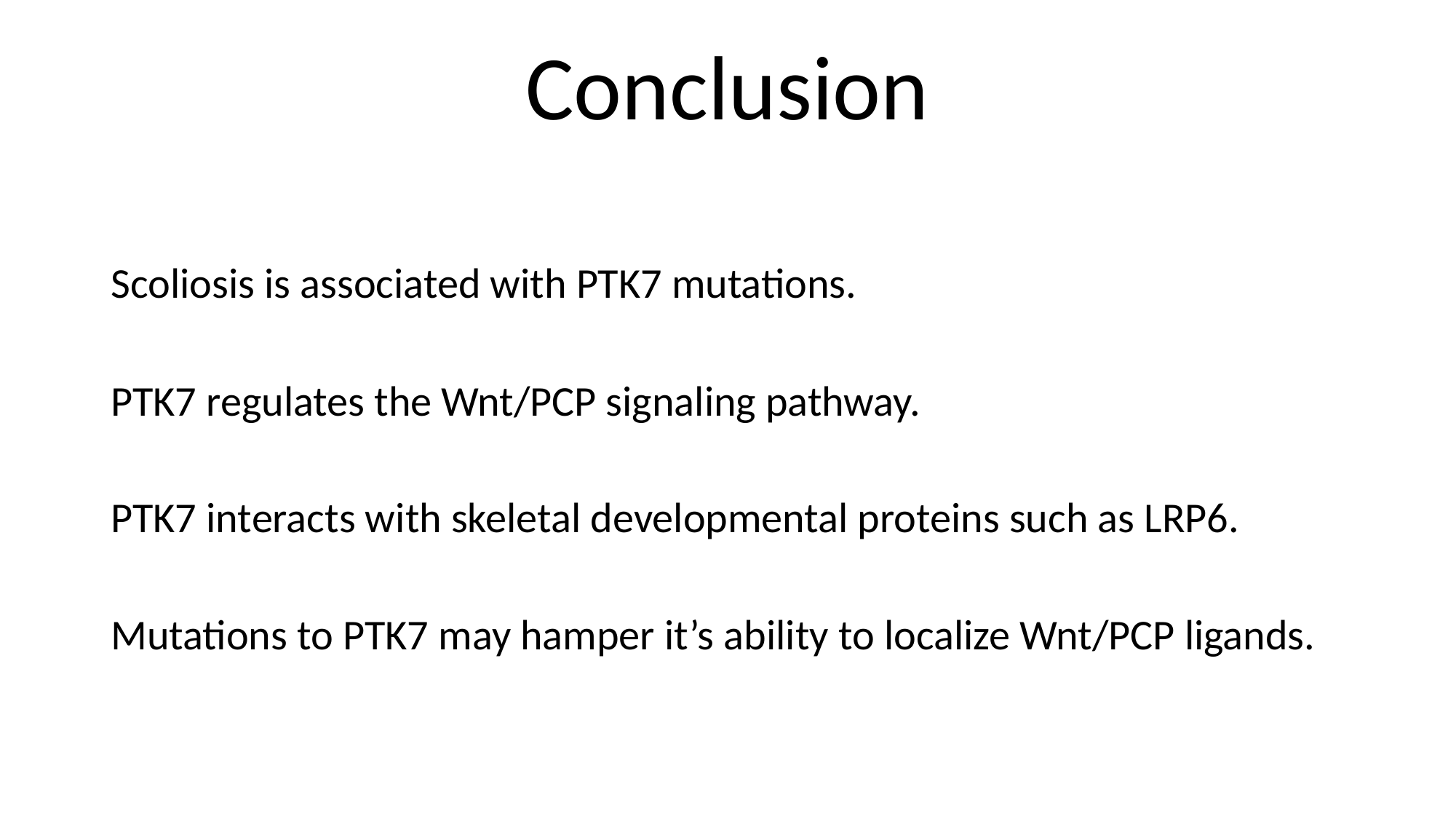

# Conclusion
Scoliosis is associated with PTK7 mutations.
PTK7 regulates the Wnt/PCP signaling pathway.
PTK7 interacts with skeletal developmental proteins such as LRP6.
Mutations to PTK7 may hamper it’s ability to localize Wnt/PCP ligands.